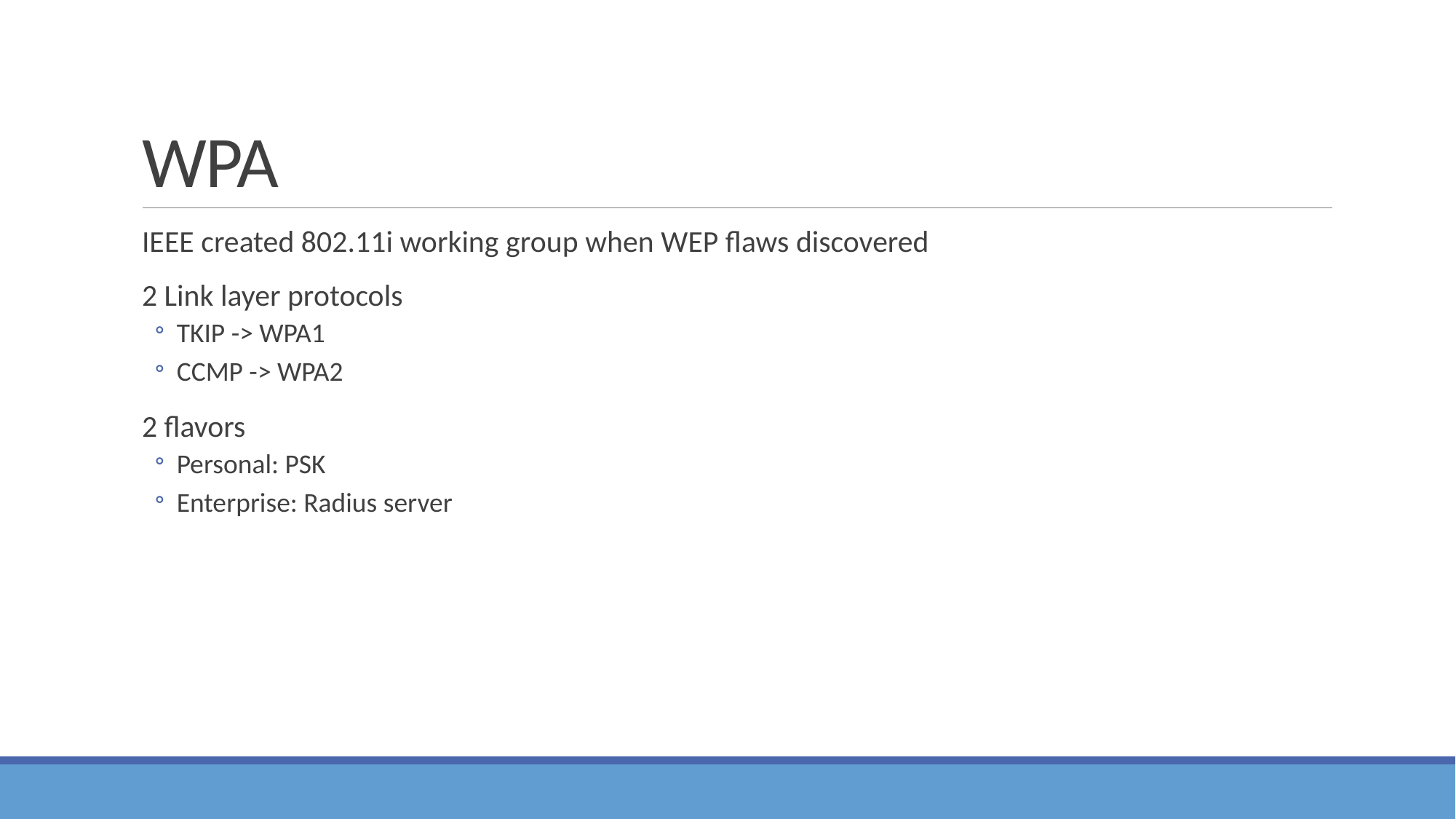

# WPA
IEEE created 802.11i working group when WEP flaws discovered
2 Link layer protocols
TKIP -> WPA1
CCMP -> WPA2
2 flavors
Personal: PSK
Enterprise: Radius server